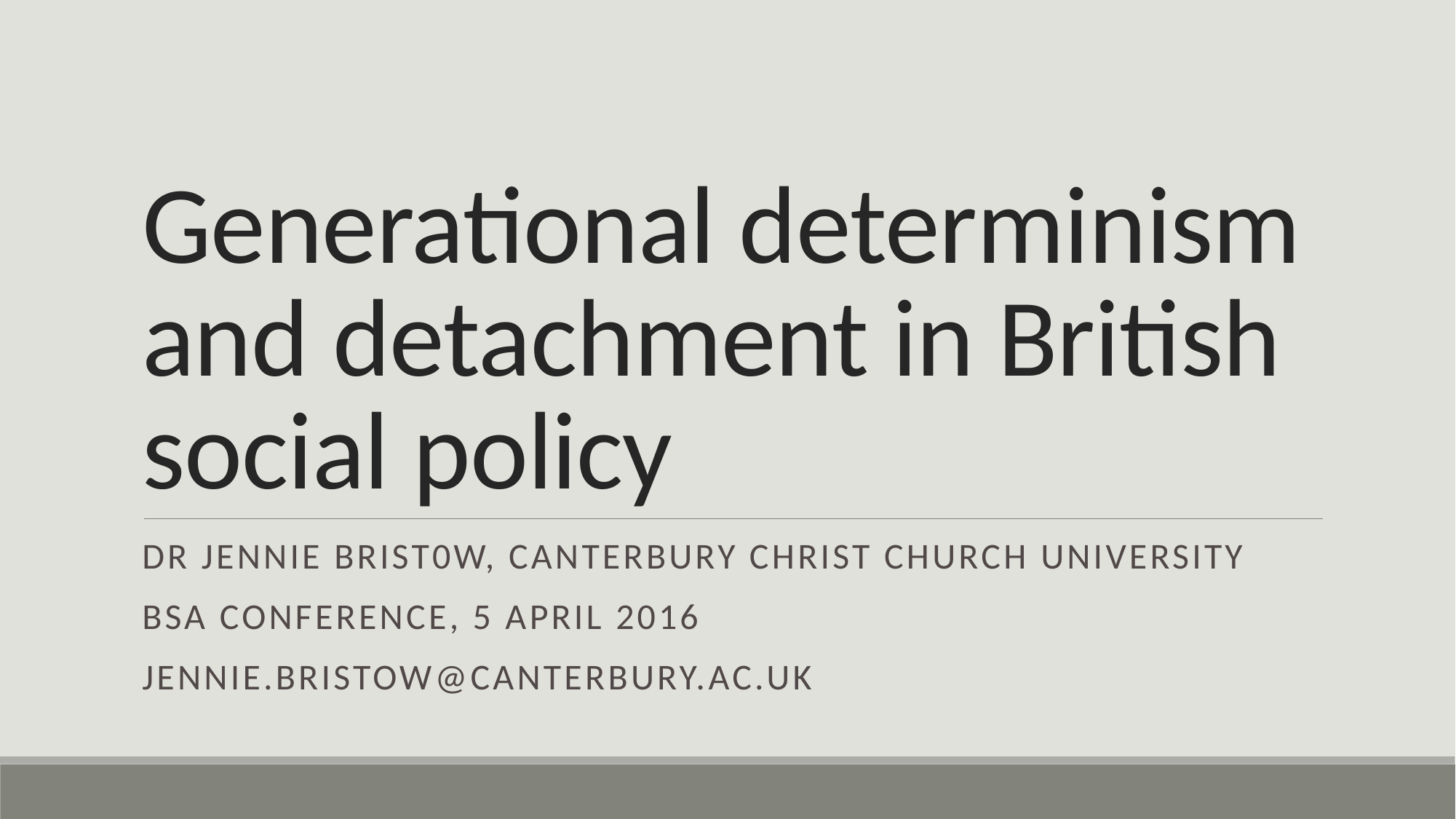

# Generational determinism and detachment in British social policy
Dr jennie brist0w, Canterbury Christ church university
Bsa conference, 5 april 2016
Jennie.bristow@canterbury.ac.uk